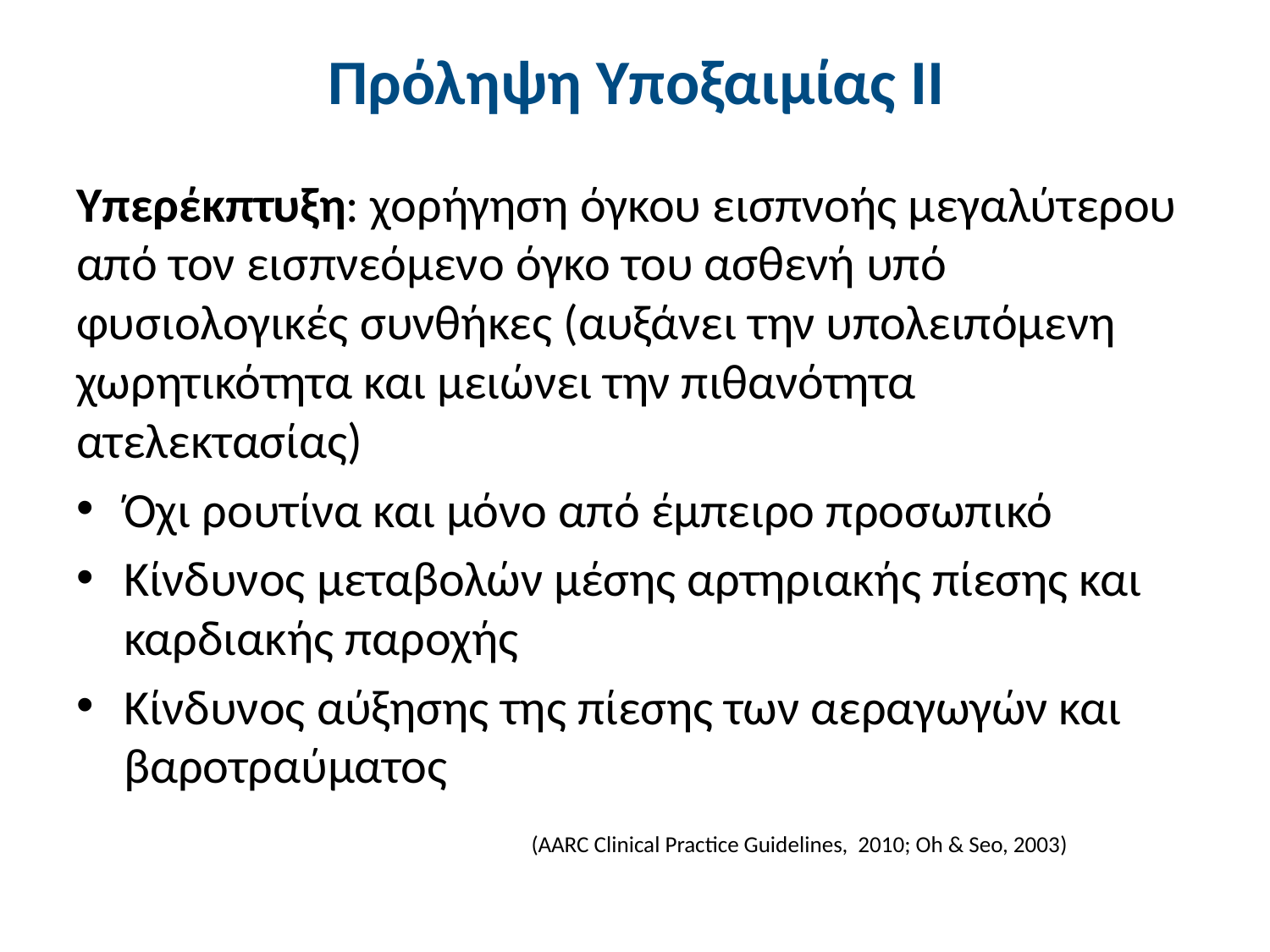

# Πρόληψη Υποξαιμίας ΙΙ
Υπερέκπτυξη: χορήγηση όγκου εισπνοής μεγαλύτερου  από τον εισπνεόμενο όγκο του ασθενή υπό φυσιολογικές συνθήκες (αυξάνει την υπολειπόμενη χωρητικότητα και μειώνει την πιθανότητα ατελεκτασίας)
Όχι ρουτίνα και μόνο από έμπειρο προσωπικό
Κίνδυνος μεταβολών μέσης αρτηριακής πίεσης και καρδιακής παροχής
Κίνδυνος αύξησης της πίεσης των αεραγωγών και βαροτραύματος
(AARC Clinical Practice Guidelines,  2010; Oh & Seo, 2003)